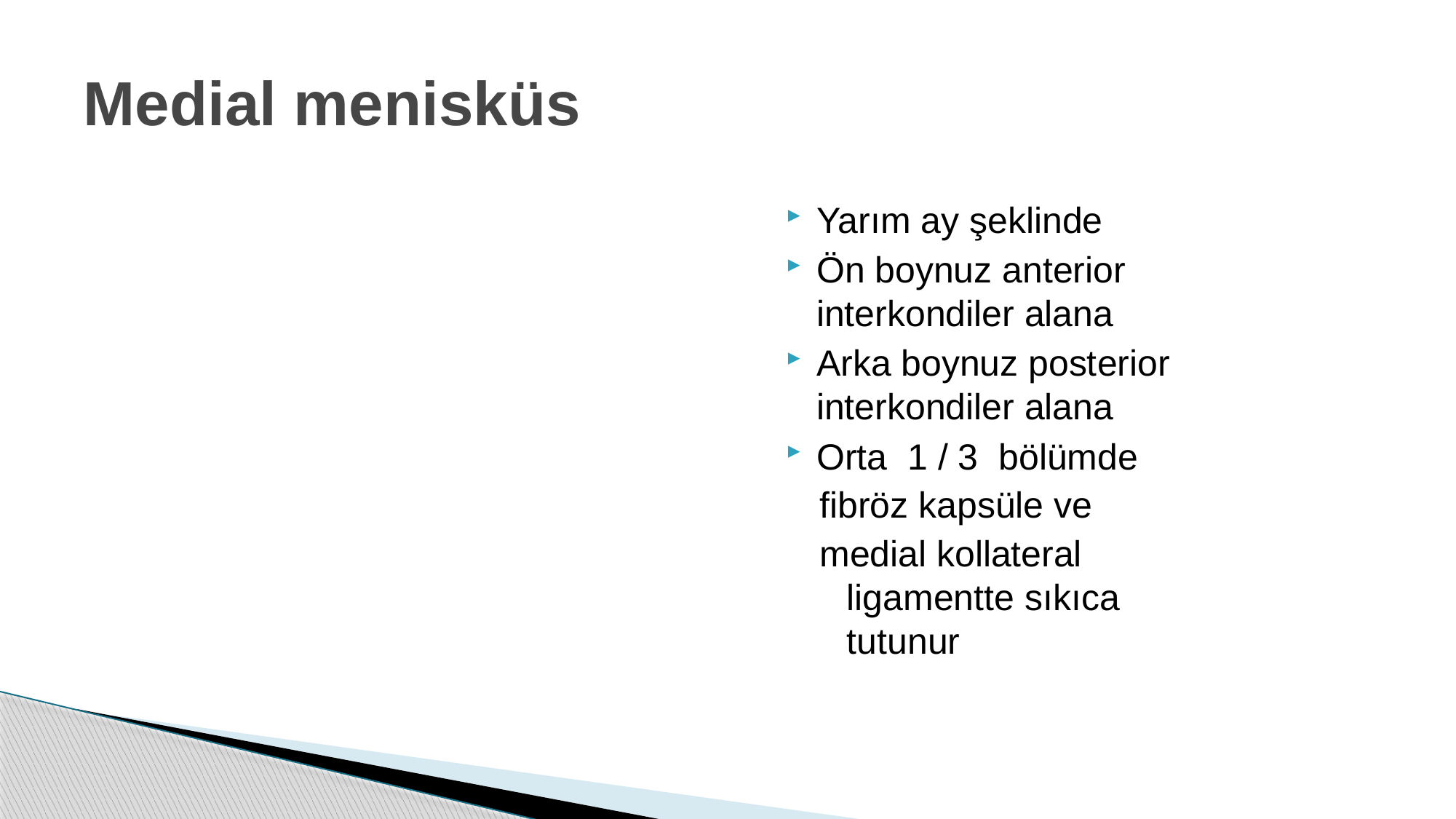

# Medial menisküs

Yarım ay şeklinde
Ön boynuz anterior interkondiler alana
Arka boynuz posterior interkondiler alana
Orta  1 / 3  bölümde
fibröz kapsüle ve
medial kollateral   ligamentte sıkıca    tutunur